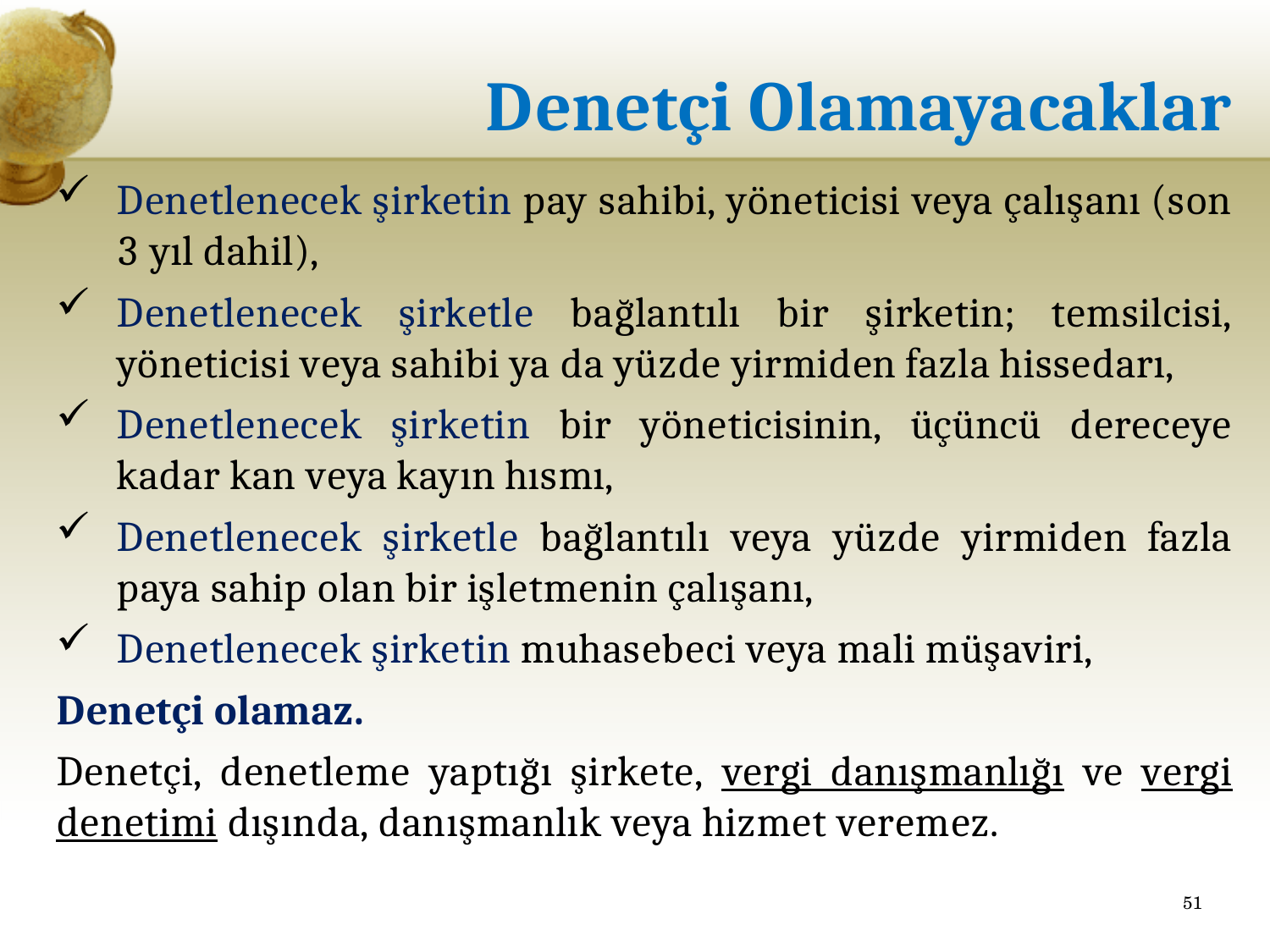

# Denetçi Olamayacaklar
Denetlenecek şirketin pay sahibi, yöneticisi veya çalışanı (son 3 yıl dahil),
Denetlenecek şirketle bağlantılı bir şirketin; temsilcisi, yöneticisi veya sahibi ya da yüzde yirmiden fazla hissedarı,
Denetlenecek şirketin bir yöneticisinin, üçüncü dereceye kadar kan veya kayın hısmı,
Denetlenecek şirketle bağlantılı veya yüzde yirmiden fazla paya sahip olan bir işletmenin çalışanı,
Denetlenecek şirketin muhasebeci veya mali müşaviri,
Denetçi olamaz.
Denetçi, denetleme yaptığı şirkete, vergi danışmanlığı ve vergi denetimi dışında, danışmanlık veya hizmet veremez.
51